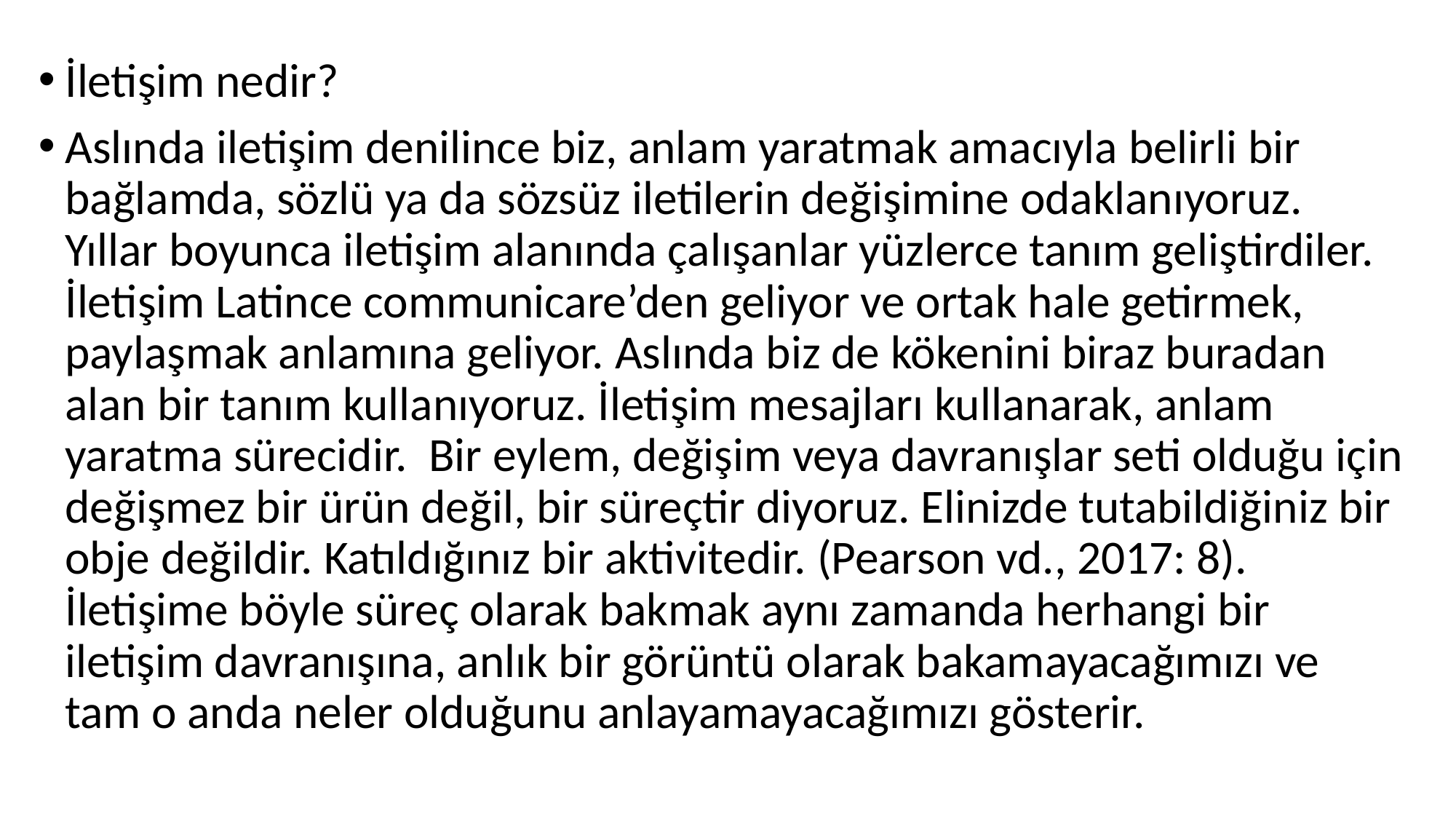

İletişim nedir?
Aslında iletişim denilince biz, anlam yaratmak amacıyla belirli bir bağlamda, sözlü ya da sözsüz iletilerin değişimine odaklanıyoruz. Yıllar boyunca iletişim alanında çalışanlar yüzlerce tanım geliştirdiler. İletişim Latince communicare’den geliyor ve ortak hale getirmek, paylaşmak anlamına geliyor. Aslında biz de kökenini biraz buradan alan bir tanım kullanıyoruz. İletişim mesajları kullanarak, anlam yaratma sürecidir.  Bir eylem, değişim veya davranışlar seti olduğu için değişmez bir ürün değil, bir süreçtir diyoruz. Elinizde tutabildiğiniz bir obje değildir. Katıldığınız bir aktivitedir. (Pearson vd., 2017: 8). İletişime böyle süreç olarak bakmak aynı zamanda herhangi bir iletişim davranışına, anlık bir görüntü olarak bakamayacağımızı ve tam o anda neler olduğunu anlayamayacağımızı gösterir.